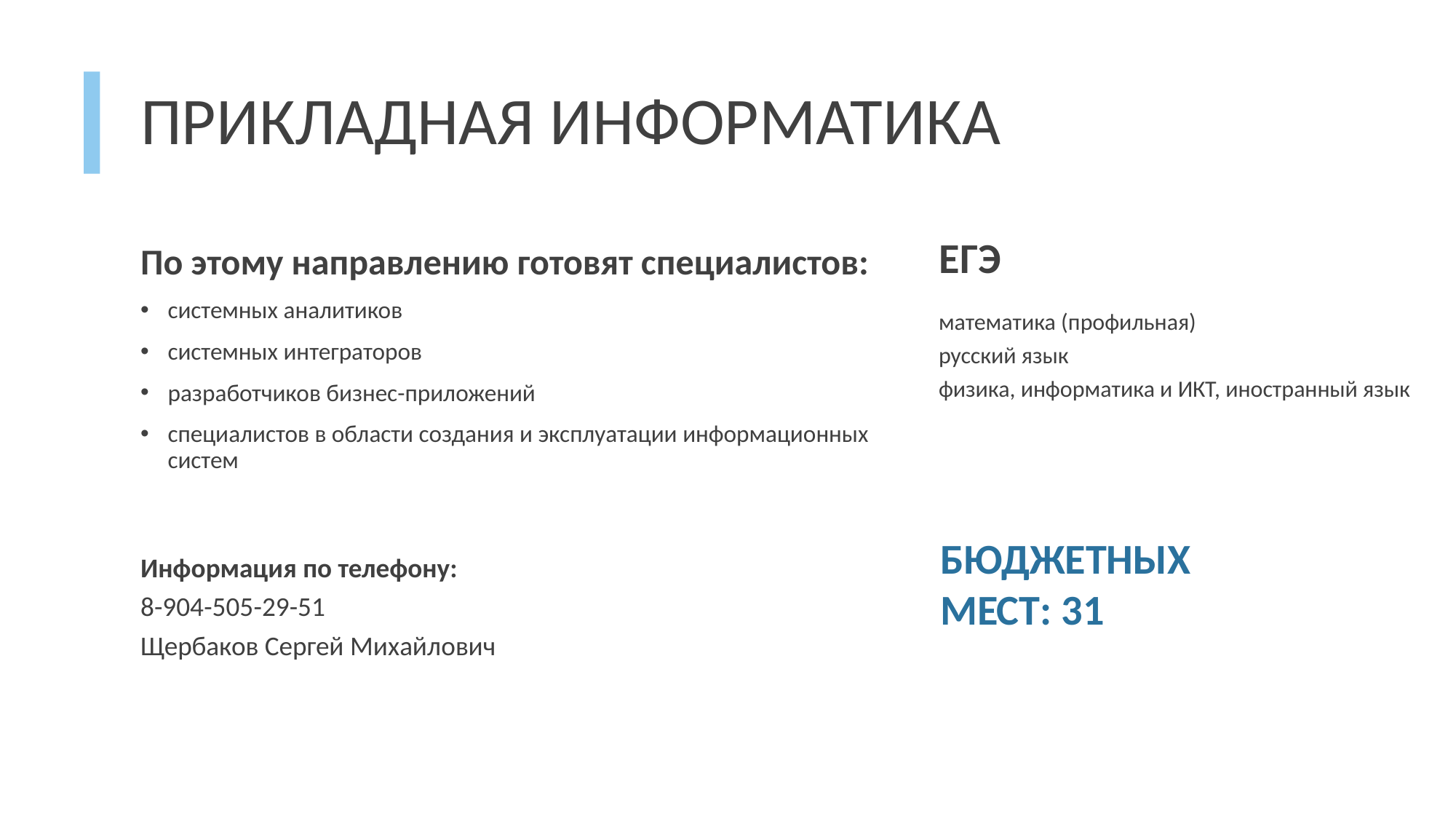

# ПРИКЛАДНАЯ ИНФОРМАТИКА

ЕГЭ
По этому направлению готовят специалистов:
системных аналитиков
системных интеграторов
разработчиков бизнес-приложений
специалистов в области создания и эксплуатации информационных систем
математика (профильная)
русский язык
физика, информатика и ИКТ, иностранный язык
БЮДЖЕТНЫХ
МЕСТ: 31
Информация по телефону:
8-904-505-29-51
Щербаков Сергей Михайлович